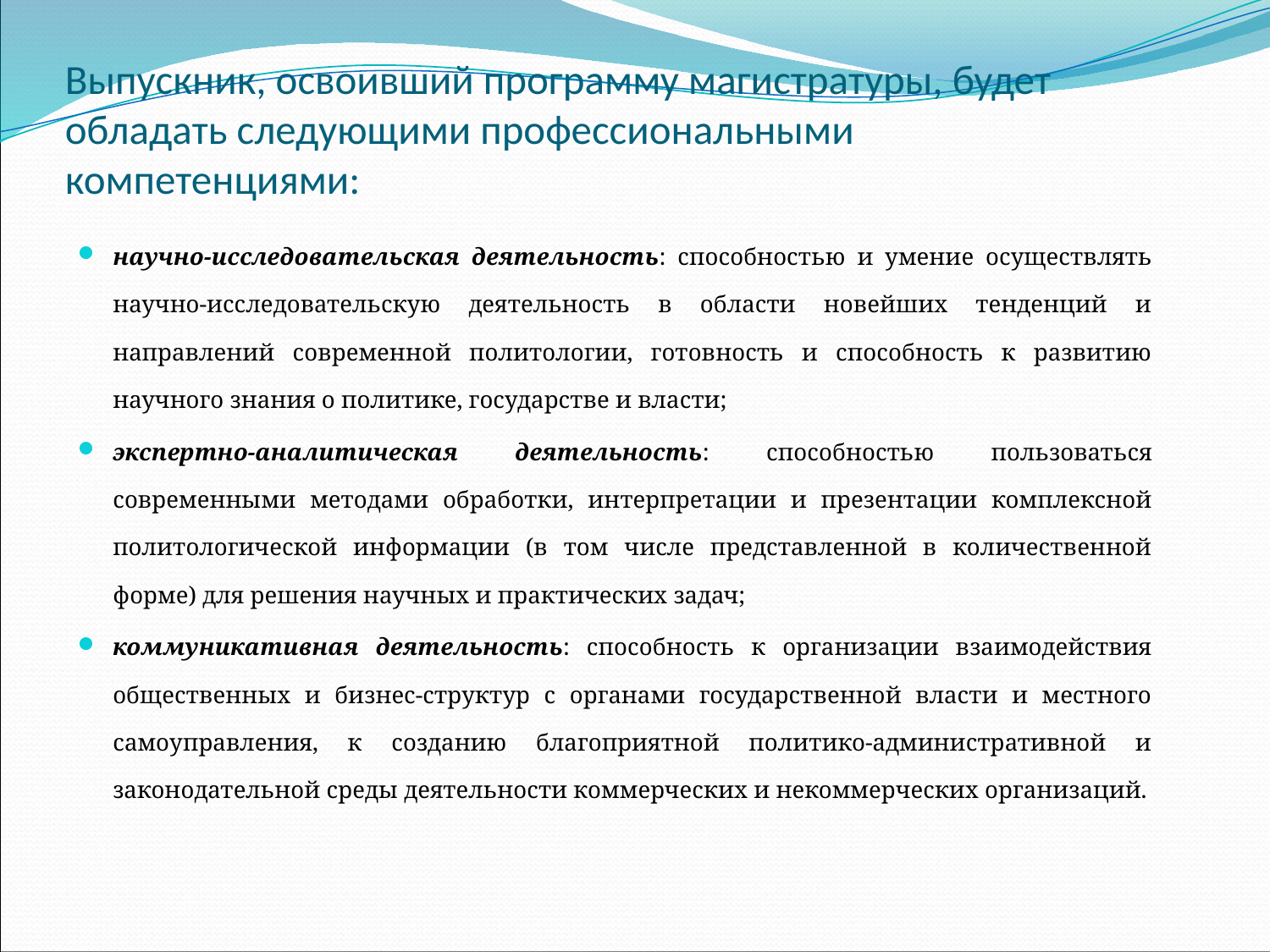

# Выпускник, освоивший программу магистратуры, будет обладать следующими профессиональными компетенциями:
научно-исследовательская деятельность: способностью и умение осуществлять научно-исследовательскую деятельность в области новейших тенденций и направлений современной политологии, готовность и способность к развитию научного знания о политике, государстве и власти;
экспертно-аналитическая деятельность: способностью пользоваться современными методами обработки, интерпретации и презентации комплексной политологической информации (в том числе представленной в количественной форме) для решения научных и практических задач;
коммуникативная деятельность: способность к организации взаимодействия общественных и бизнес-структур с органами государственной власти и местного самоуправления, к созданию благоприятной политико-административной и законодательной среды деятельности коммерческих и некоммерческих организаций.